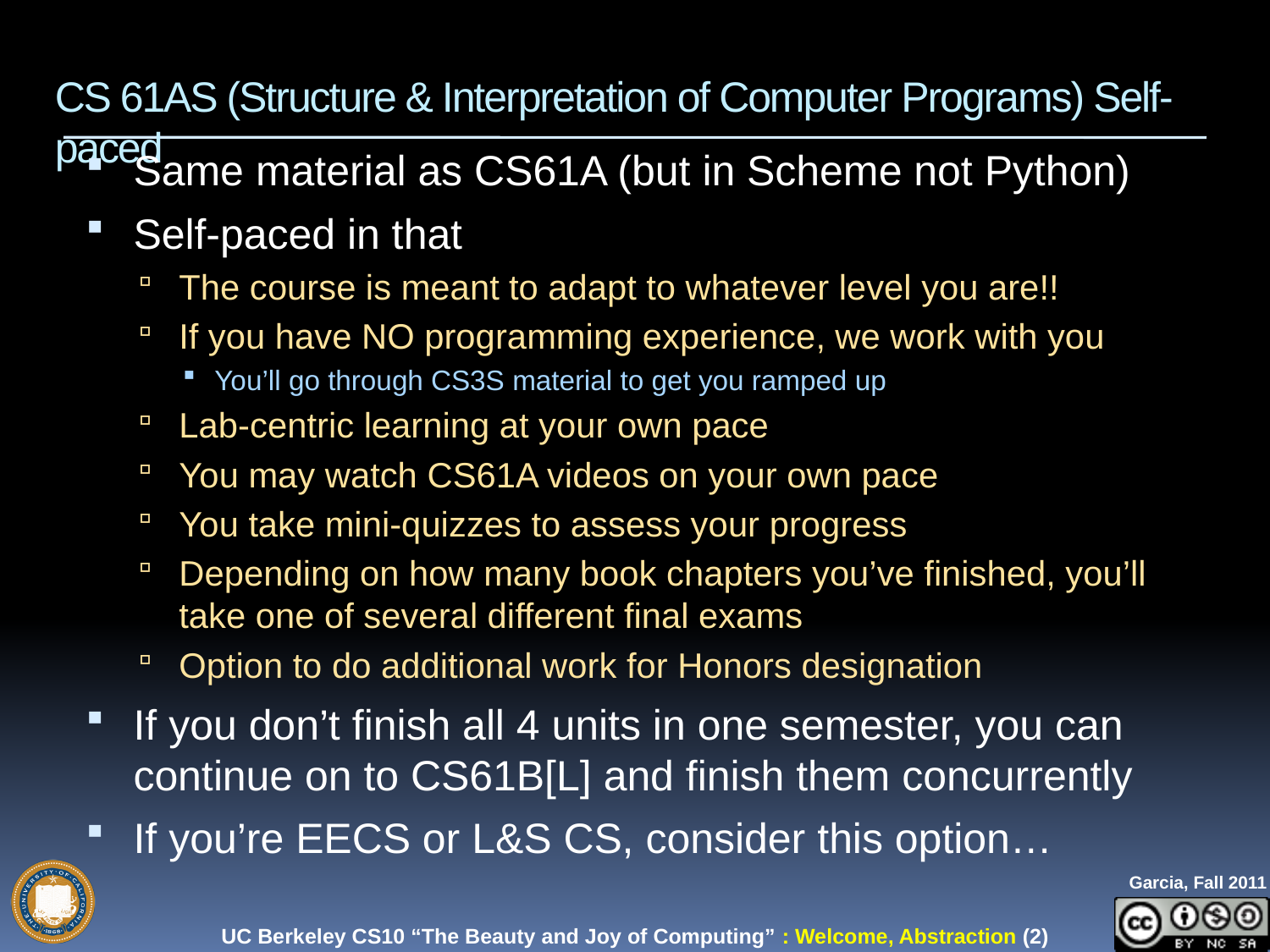

# CS 61AS (Structure & Interpretation of Computer Programs) Self-paced
Same material as CS61A (but in Scheme not Python)
Self-paced in that
The course is meant to adapt to whatever level you are!!
If you have NO programming experience, we work with you
You’ll go through CS3S material to get you ramped up
Lab-centric learning at your own pace
You may watch CS61A videos on your own pace
You take mini-quizzes to assess your progress
Depending on how many book chapters you’ve finished, you’ll take one of several different final exams
Option to do additional work for Honors designation
If you don’t finish all 4 units in one semester, you can continue on to CS61B[L] and finish them concurrently
If you’re EECS or L&S CS, consider this option…